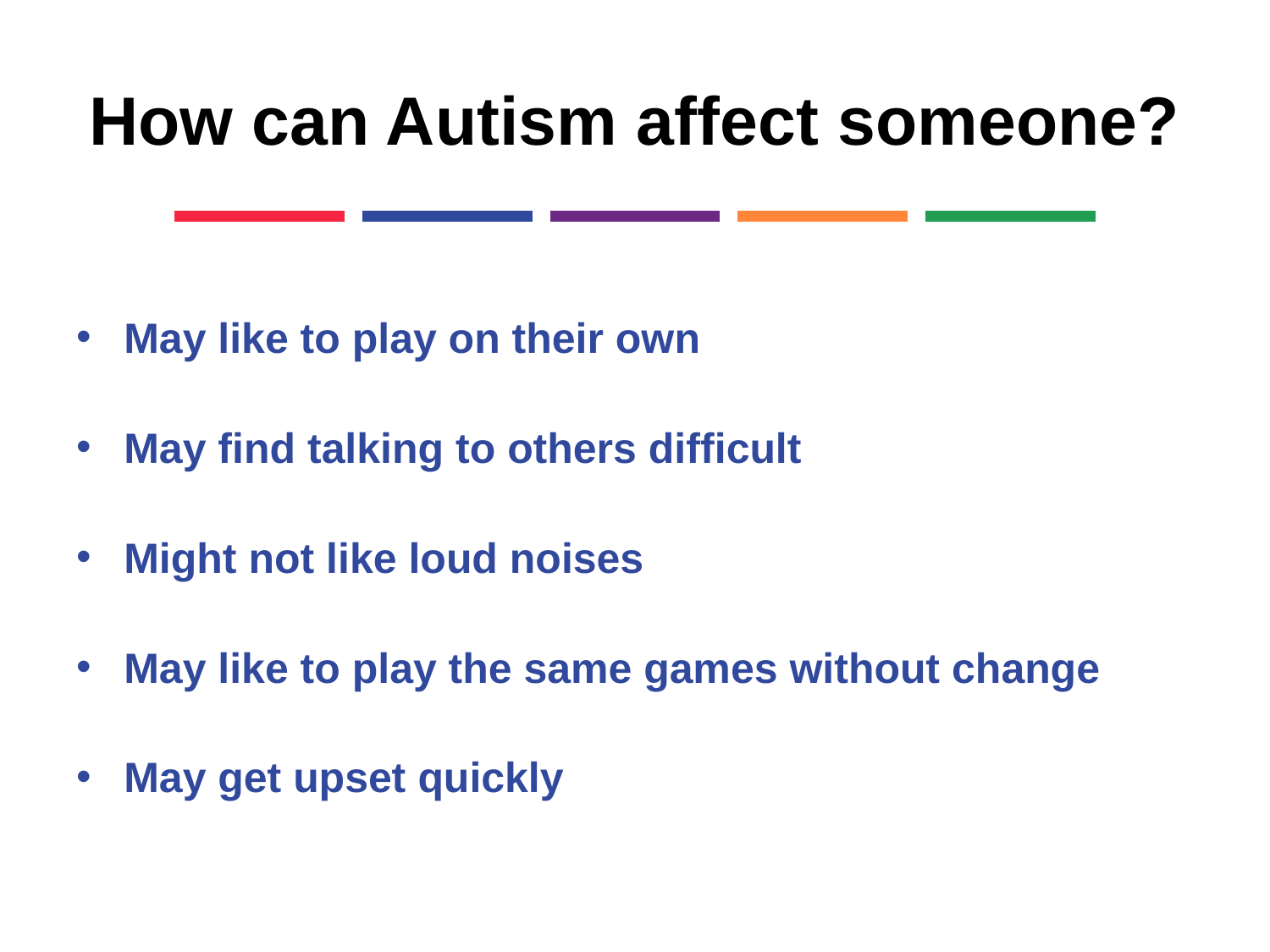

# How can Autism affect someone?
May like to play on their own
May find talking to others difficult
Might not like loud noises
May like to play the same games without change
May get upset quickly